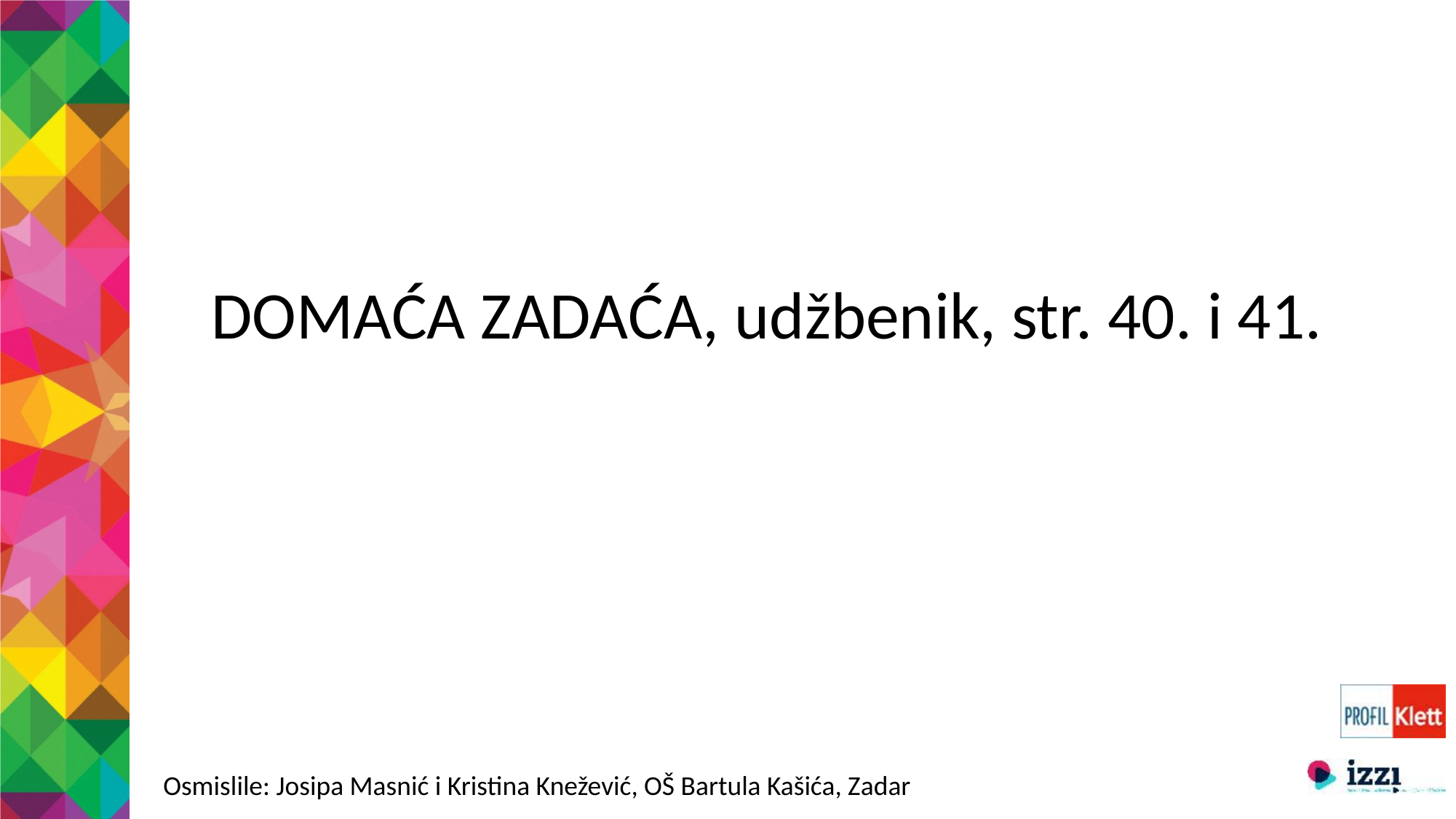

# DOMAĆA ZADAĆA, udžbenik, str. 40. i 41.
Osmislile: Josipa Masnić i Kristina Knežević, OŠ Bartula Kašića, Zadar